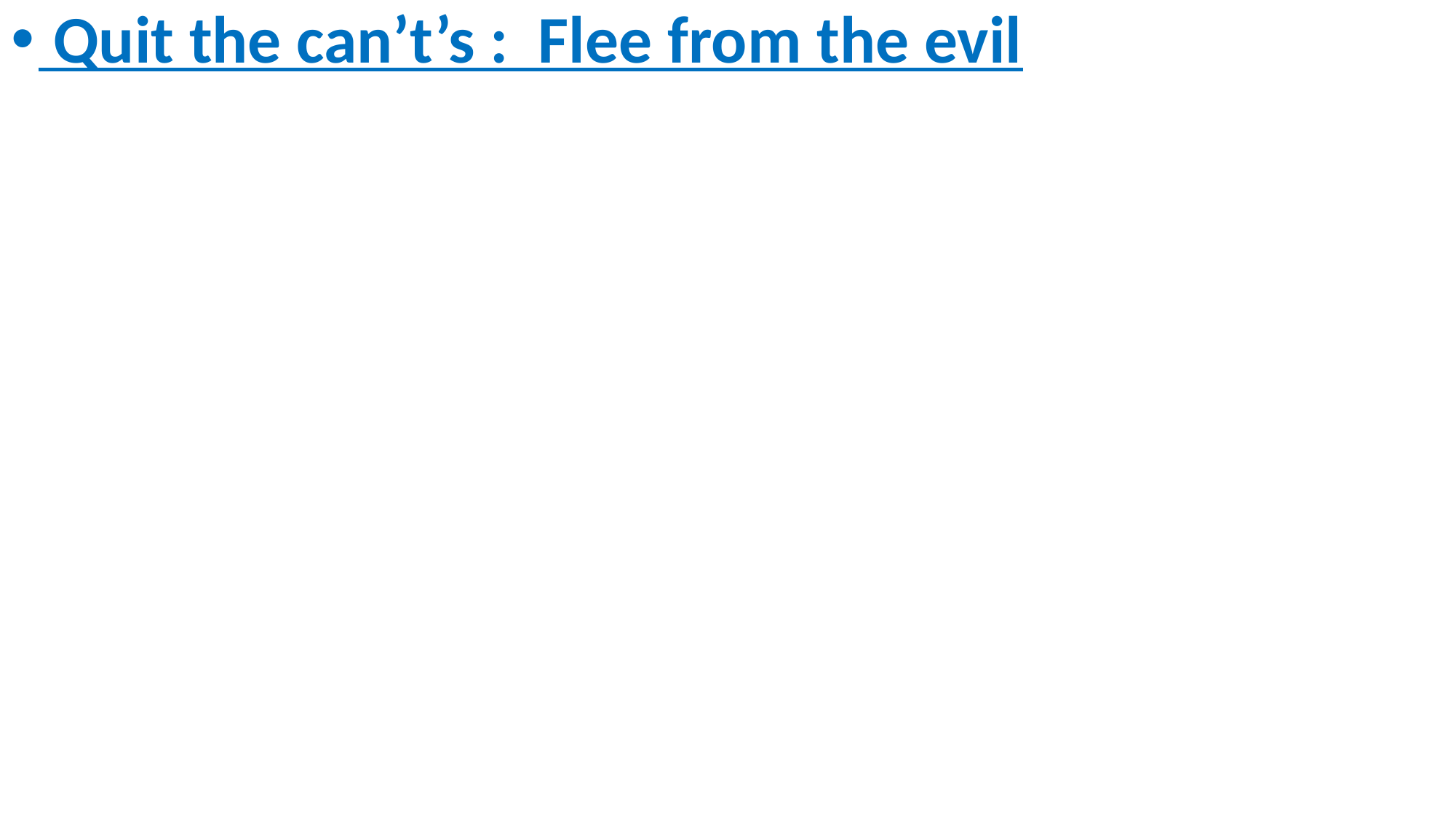

Quit the can’t’s :  Flee from the evil